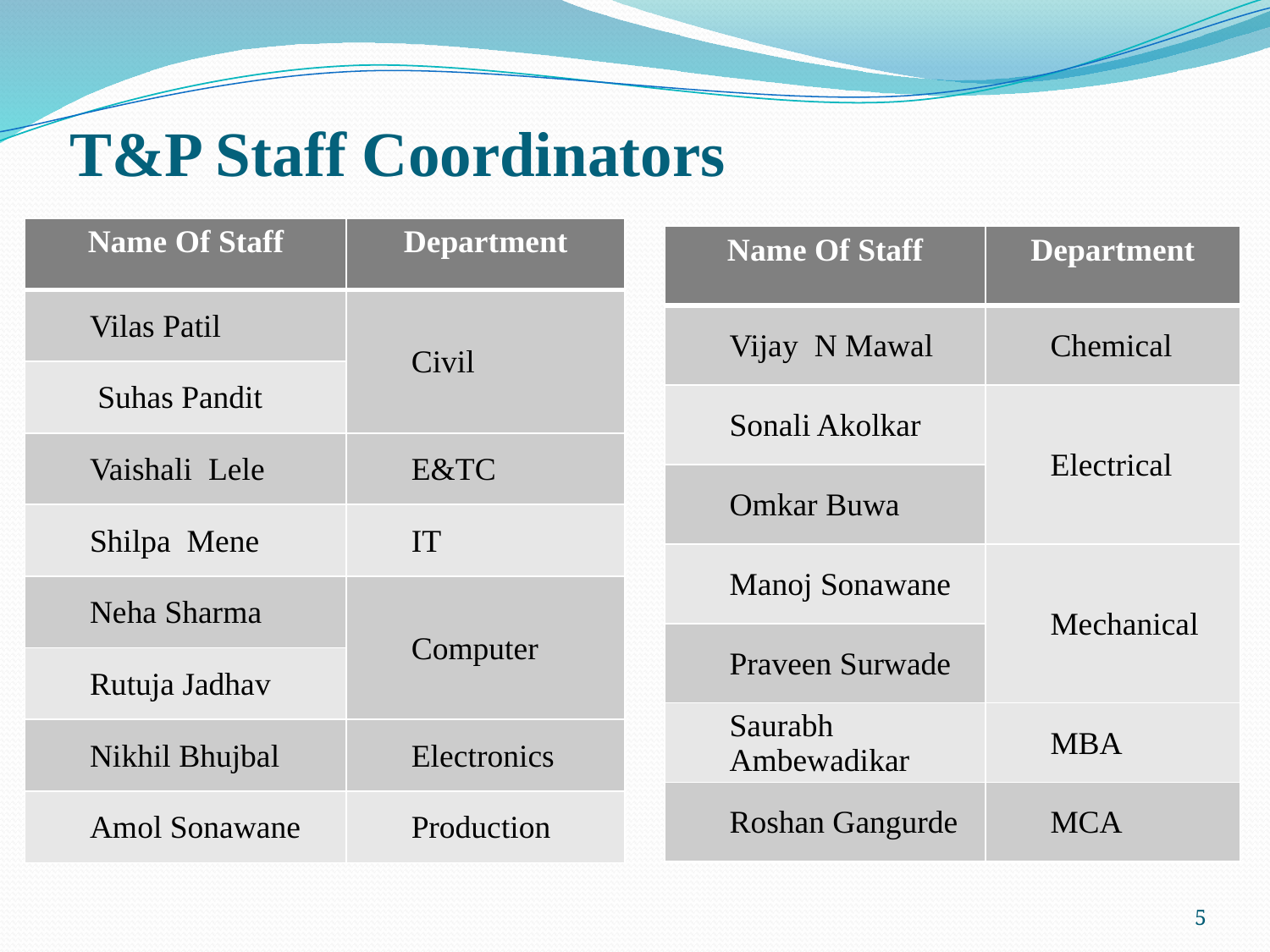

# T&P Staff Coordinators
| Name Of Staff | Department |
| --- | --- |
| Vilas Patil | Civil |
| Suhas Pandit |  |
| Vaishali Lele | E&TC |
| Shilpa Mene | IT |
| Neha Sharma | Computer |
| Rutuja Jadhav |  |
| Nikhil Bhujbal | Electronics |
| Amol Sonawane | Production |
| Name Of Staff | Department |
| --- | --- |
| Vijay N Mawal | Chemical |
| Sonali Akolkar | Electrical |
| Omkar Buwa |  |
| Manoj Sonawane | Mechanical |
| Praveen Surwade |  |
| Saurabh Ambewadikar | MBA |
| Roshan Gangurde | MCA |
5